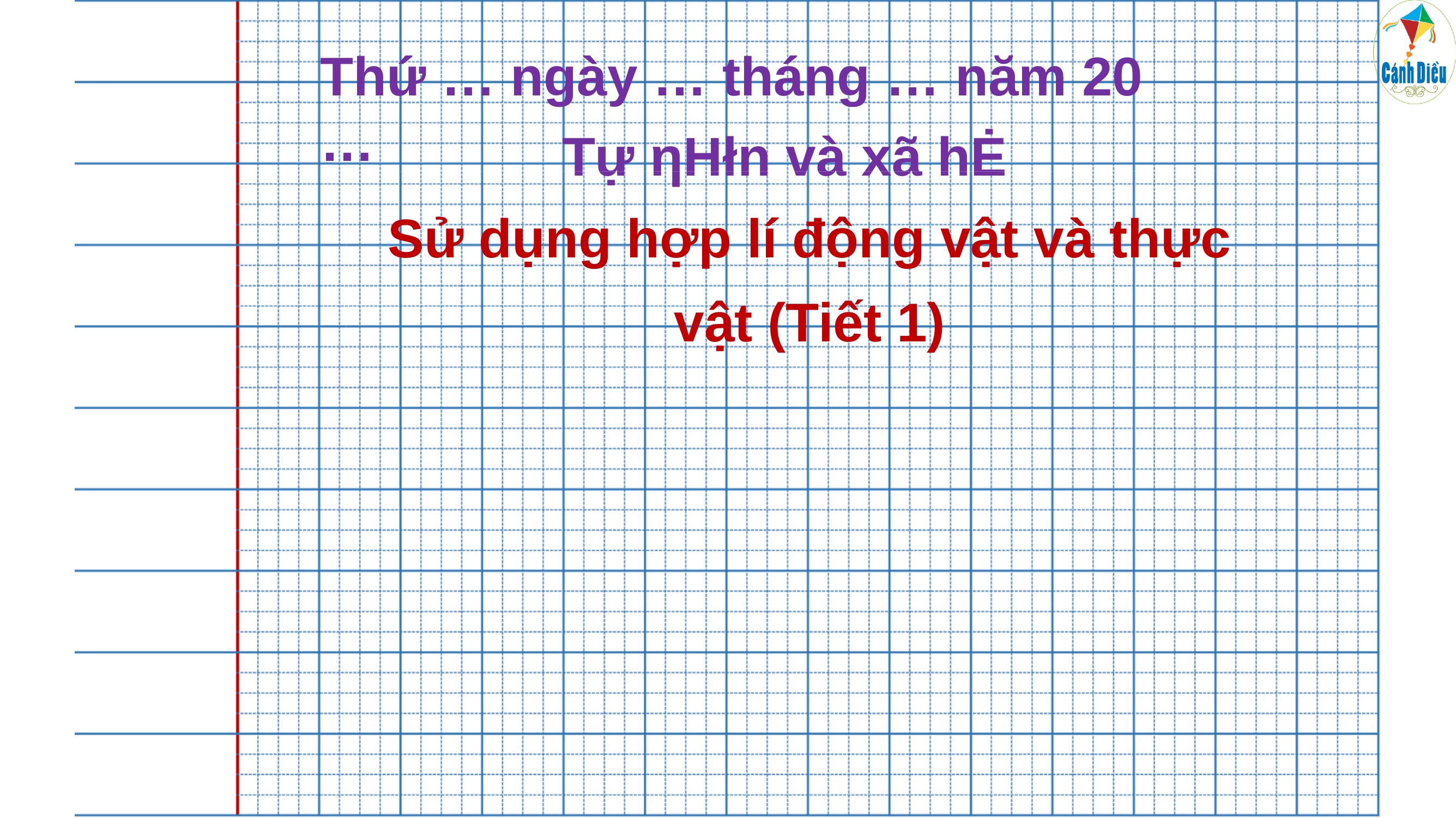

Thứ … ngày … tháng … năm 20 …
Tự ηΗłn và xã hĖ
Sử dụng hợp lí động vật và thực vật (Tiết 1)